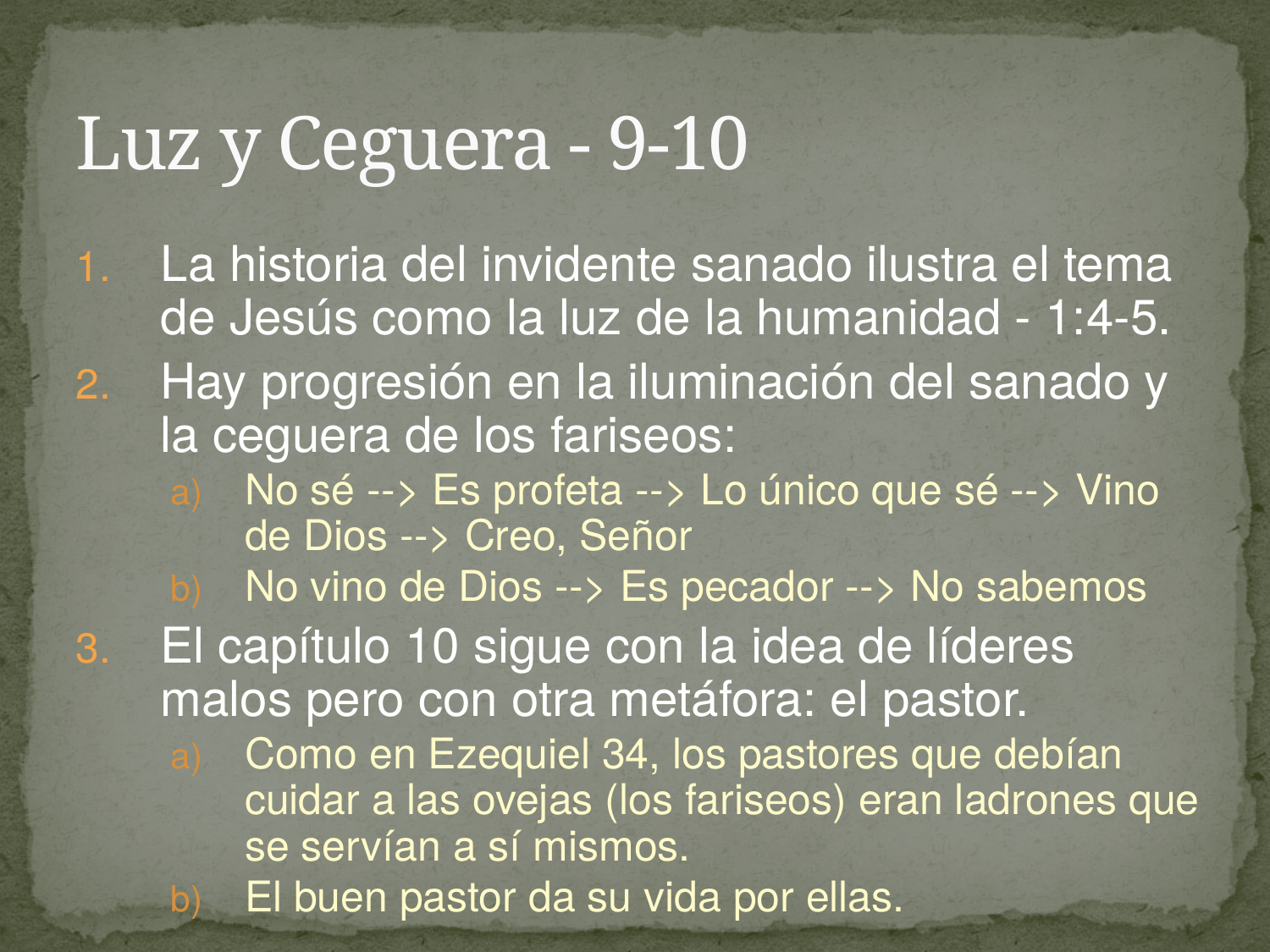

# Luz y Ceguera - 9-10
La historia del invidente sanado ilustra el tema de Jesús como la luz de la humanidad - 1:4-5.
Hay progresión en la iluminación del sanado y la ceguera de los fariseos:
No sé --> Es profeta --> Lo único que sé --> Vino de Dios --> Creo, Señor
No vino de Dios --> Es pecador --> No sabemos
El capítulo 10 sigue con la idea de líderes malos pero con otra metáfora: el pastor.
Como en Ezequiel 34, los pastores que debían cuidar a las ovejas (los fariseos) eran ladrones que se servían a sí mismos.
El buen pastor da su vida por ellas.